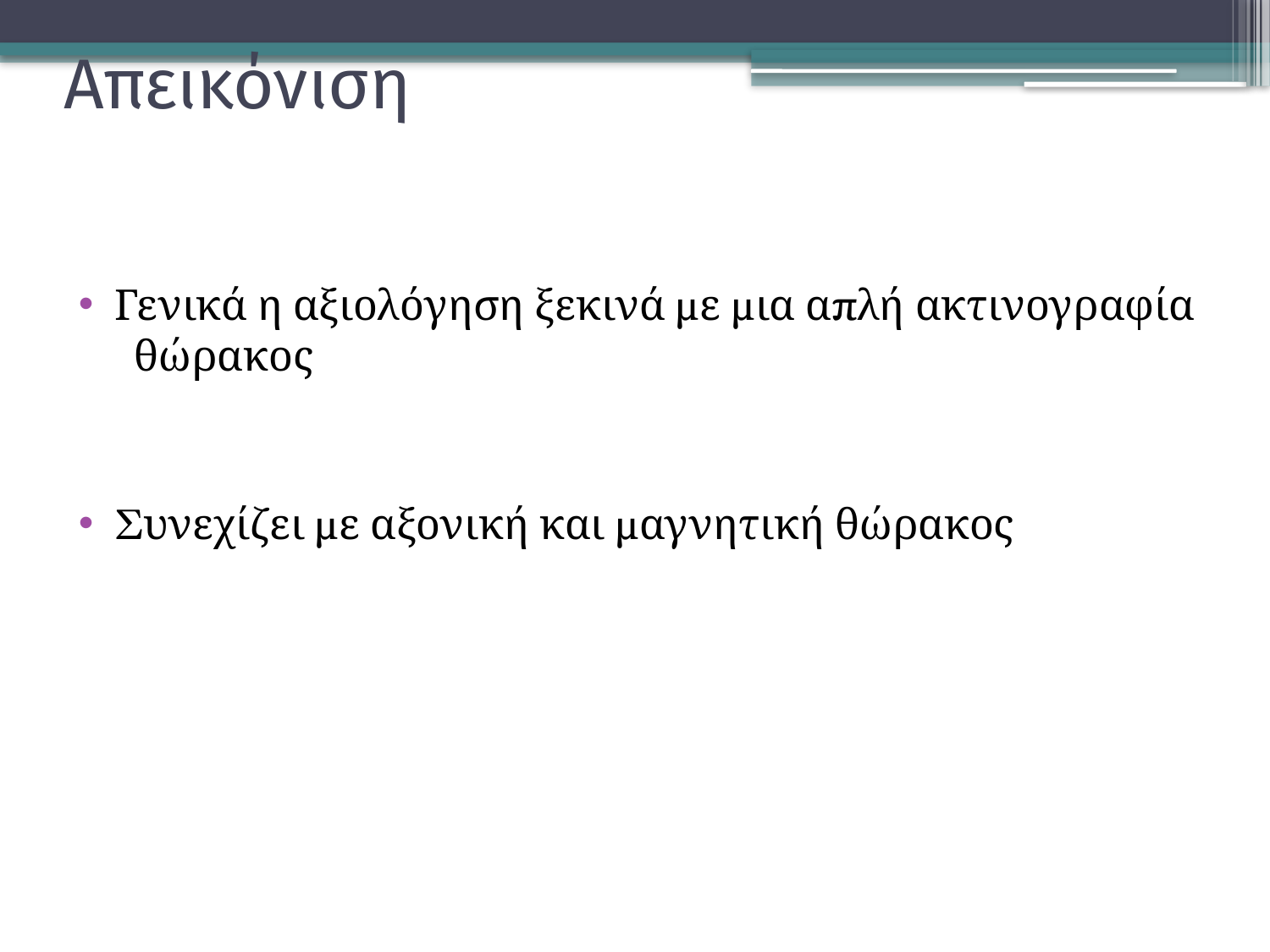

# Απεικόνιση

Γενικά η αξιολόγηση ξεκινά με μια απλή ακτινογραφία    θώρακος

Συνεχίζει με αξονική και μαγνητική θώρακος